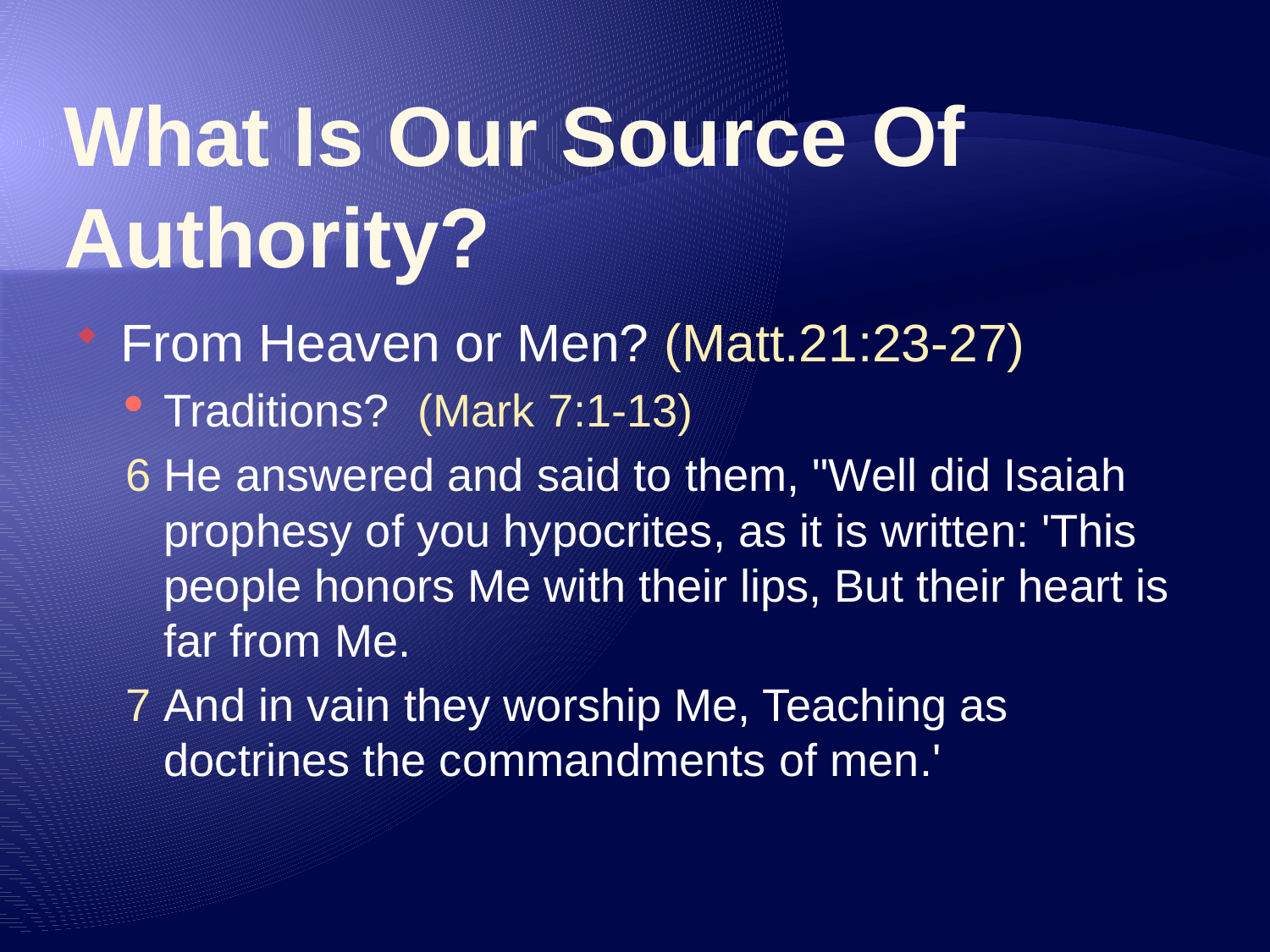

# What Is Our Source Of Authority?
From Heaven or Men? (Matt.21:23-27)
Traditions?	(Mark 7:1-13)
6 He answered and said to them, "Well did Isaiah prophesy of you hypocrites, as it is written: 'This people honors Me with their lips, But their heart is far from Me.
7 And in vain they worship Me, Teaching as doctrines the commandments of men.'